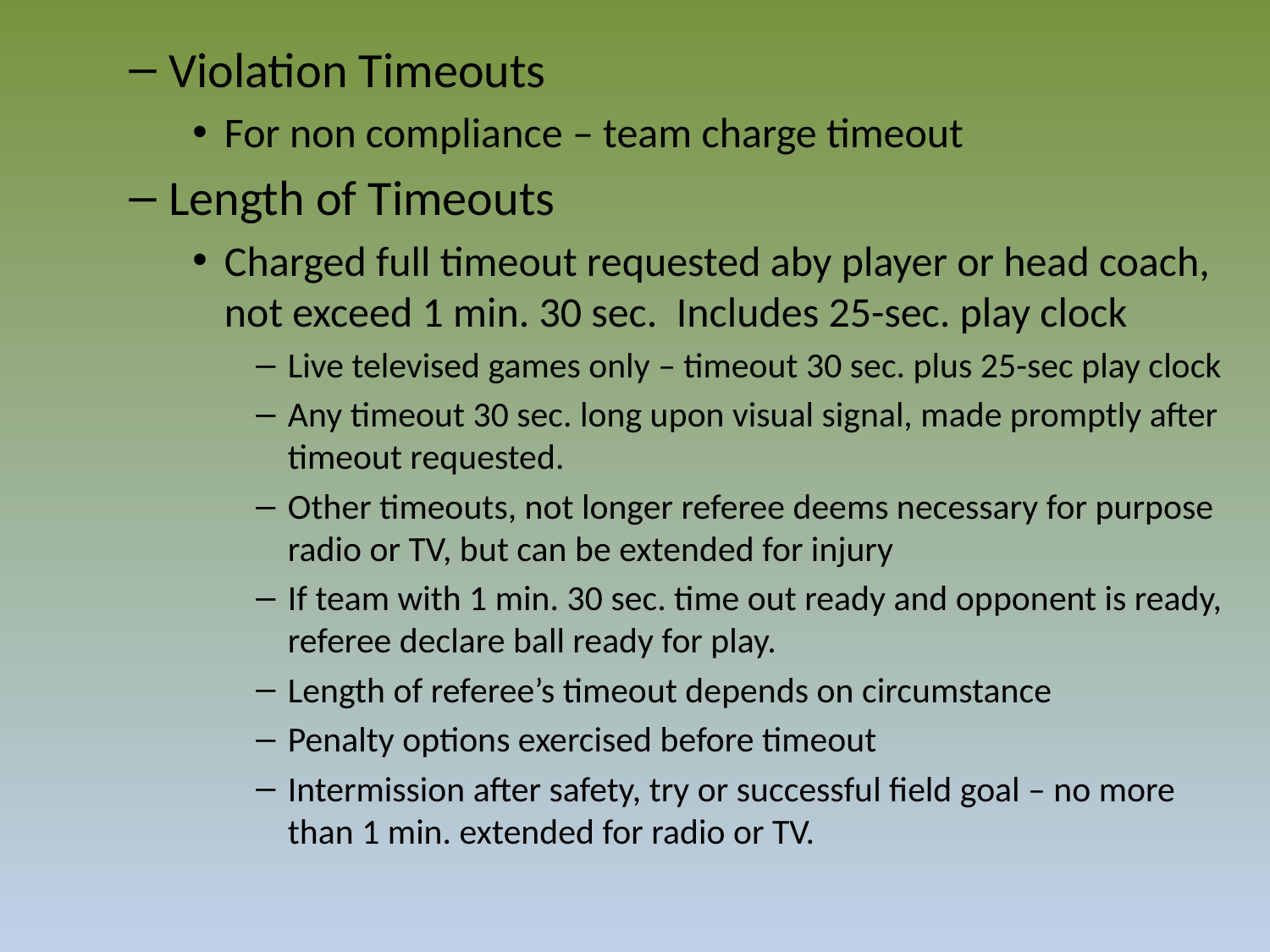

Violation Timeouts
For non compliance – team charge timeout
Length of Timeouts
Charged full timeout requested aby player or head coach, not exceed 1 min. 30 sec.  Includes 25-sec. play clock
Live televised games only – timeout 30 sec. plus 25-sec play clock
Any timeout 30 sec. long upon visual signal, made promptly after timeout requested.
Other timeouts, not longer referee deems necessary for purpose radio or TV, but can be extended for injury
If team with 1 min. 30 sec. time out ready and opponent is ready, referee declare ball ready for play.
Length of referee’s timeout depends on circumstance
Penalty options exercised before timeout
Intermission after safety, try or successful field goal – no more than 1 min. extended for radio or TV.